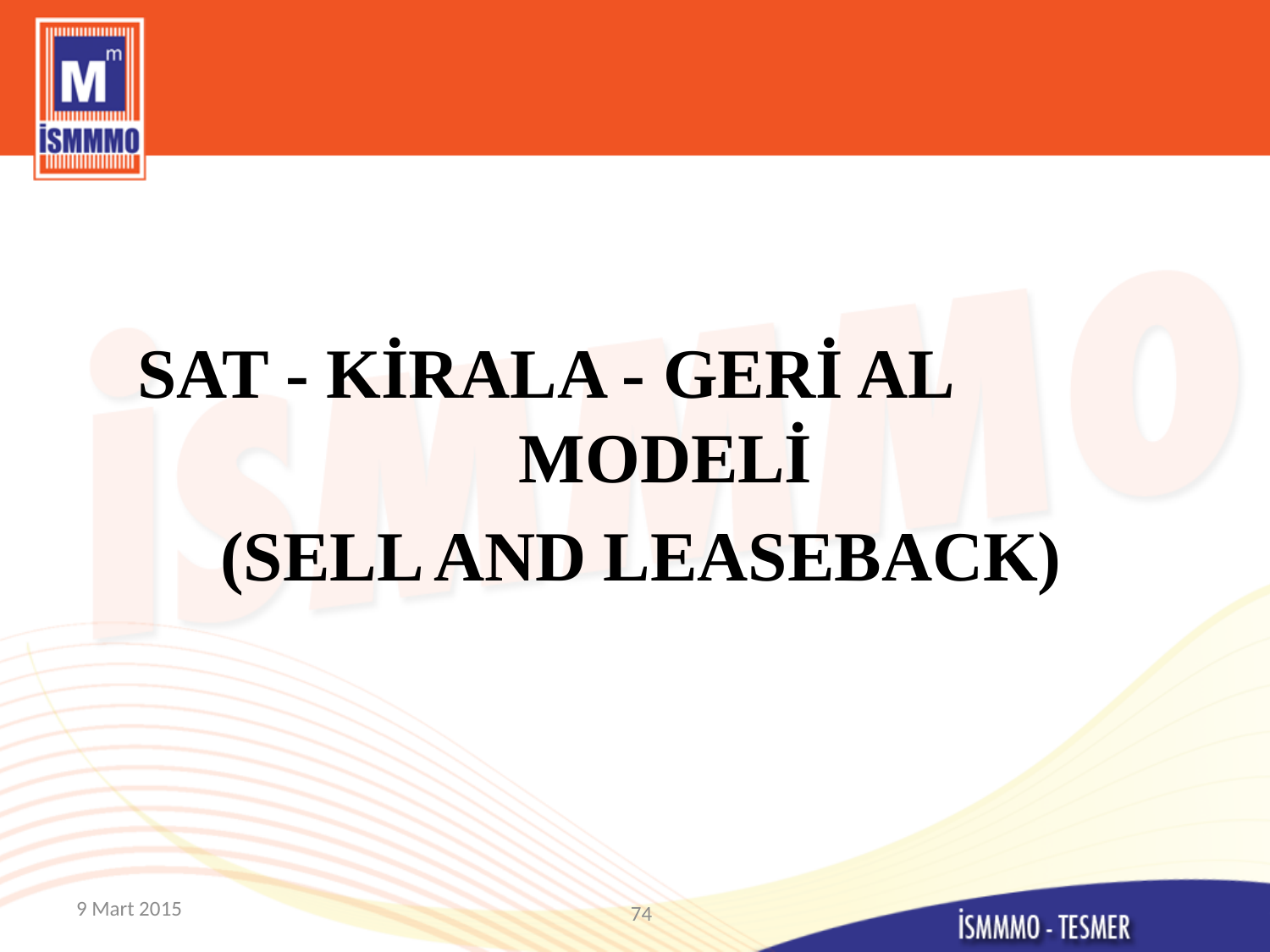

SAT - KİRALA - GERİ AL            MODELİ
(SELL AND LEASEBACK)

9 Mart 2015
74